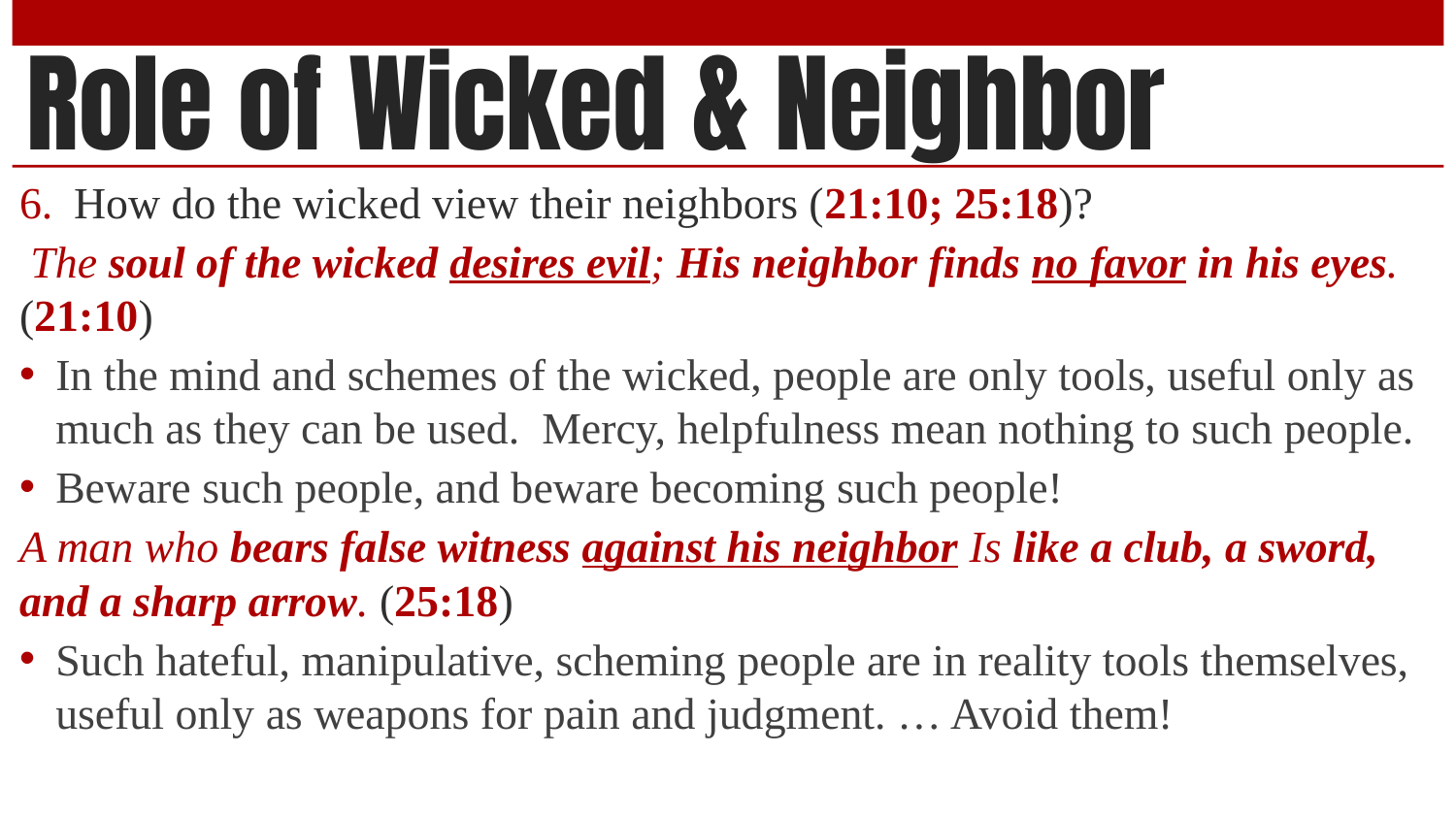

# Role of Wicked & Neighbor
How do the wicked view their neighbors (21:10; 25:18)?
 The soul of the wicked desires evil; His neighbor finds no favor in his eyes. (21:10)
In the mind and schemes of the wicked, people are only tools, useful only as much as they can be used.  Mercy, helpfulness mean nothing to such people.
Beware such people, and beware becoming such people!
A man who bears false witness against his neighbor Is like a club, a sword, and a sharp arrow. (25:18)
Such hateful, manipulative, scheming people are in reality tools themselves, useful only as weapons for pain and judgment. … Avoid them!